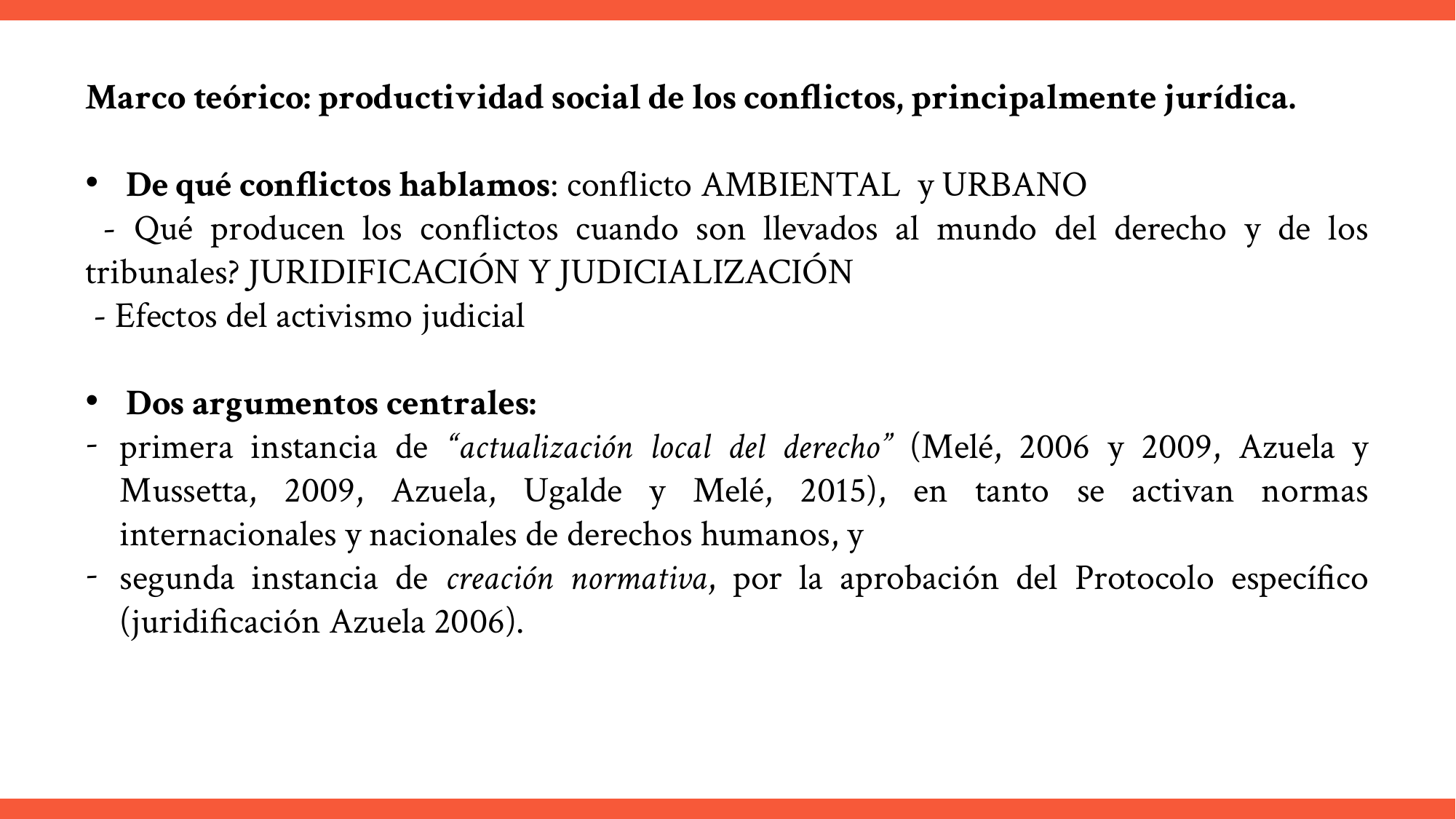

Marco teórico: productividad social de los conflictos, principalmente jurídica.

De qué conflictos hablamos: conflicto AMBIENTAL  y URBANO
 - Qué producen los conflictos cuando son llevados al mundo del derecho y de los tribunales? JURIDIFICACIÓN Y JUDICIALIZACIÓN
 - Efectos del activismo judicial

Dos argumentos centrales:
primera instancia de “actualización local del derecho” (Melé, 2006 y 2009, Azuela y Mussetta, 2009, Azuela, Ugalde y Melé, 2015), en tanto se activan normas internacionales y nacionales de derechos humanos, y
segunda instancia de creación normativa, por la aprobación del Protocolo específico (juridificación Azuela 2006).